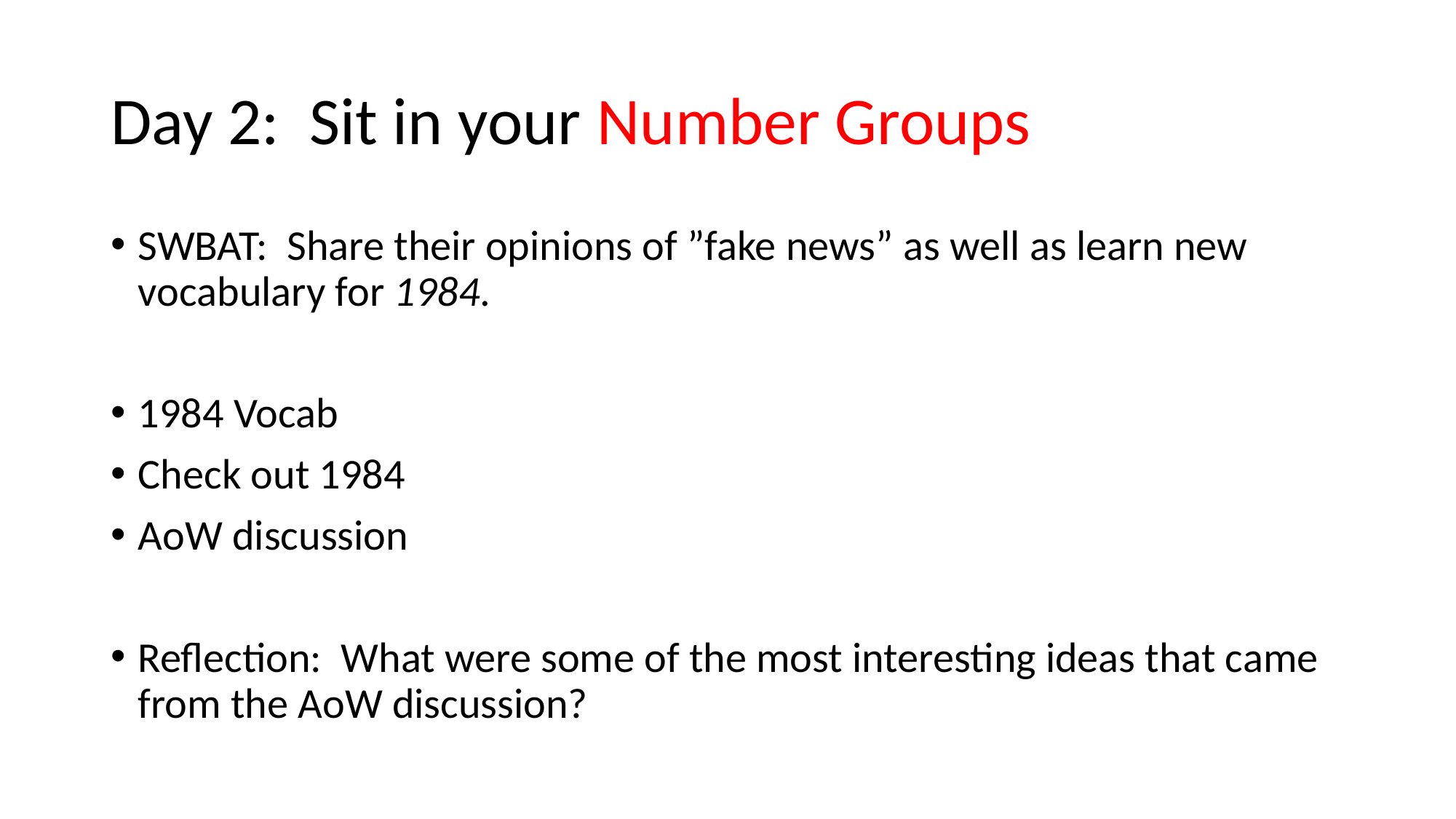

# Day 2:  Sit in your Number Groups
SWBAT:  Share their opinions of ”fake news” as well as learn new vocabulary for 1984.

1984 Vocab
Check out 1984
AoW discussion

Reflection:  What were some of the most interesting ideas that came from the AoW discussion?